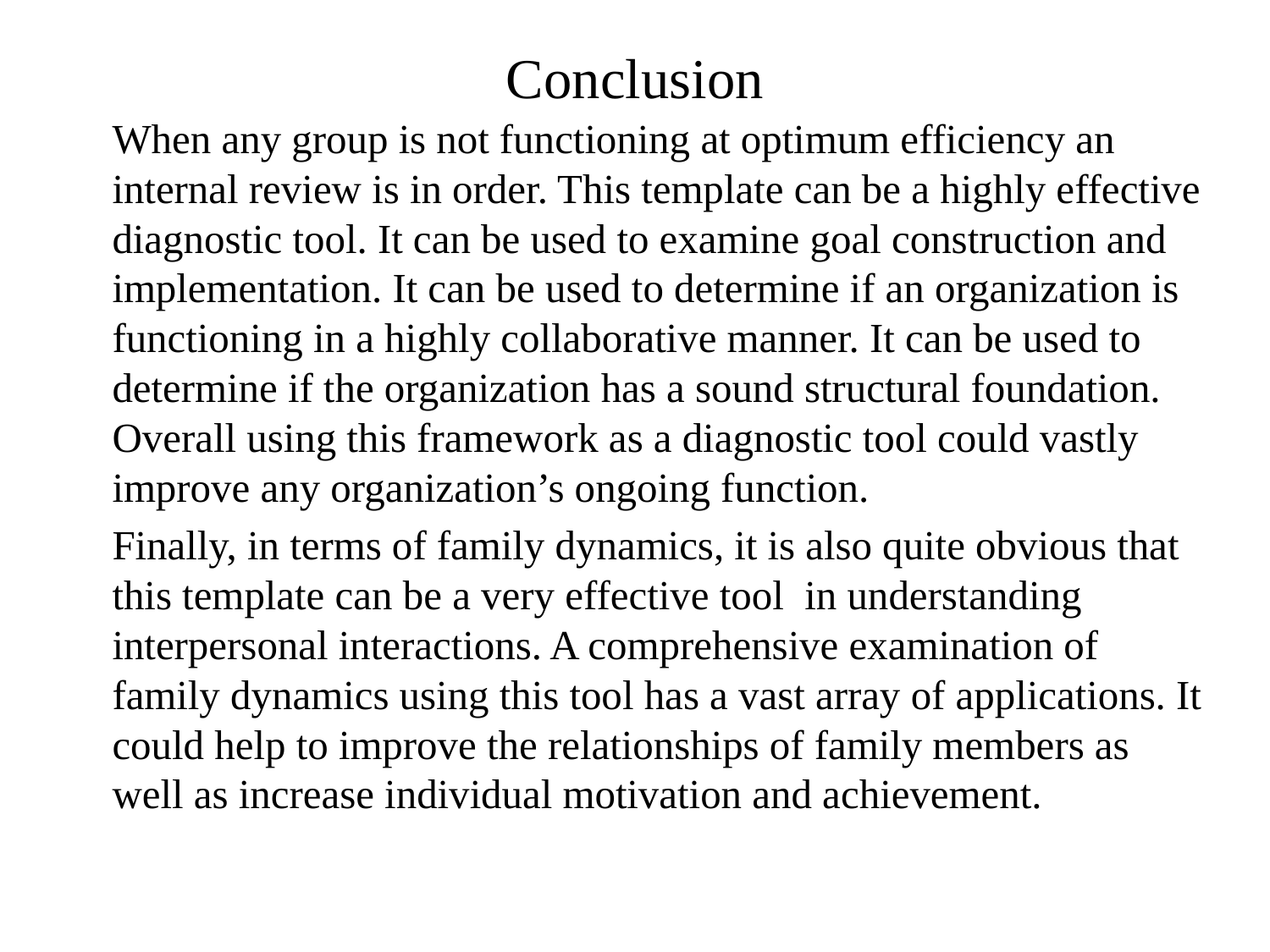

# Conclusion
		When any group is not functioning at optimum efficiency an internal review is in order. This template can be a highly effective diagnostic tool. It can be used to examine goal construction and implementation. It can be used to determine if an organization is functioning in a highly collaborative manner. It can be used to determine if the organization has a sound structural foundation. Overall using this framework as a diagnostic tool could vastly improve any organization’s ongoing function.
		Finally, in terms of family dynamics, it is also quite obvious that this template can be a very effective tool  in understanding interpersonal interactions. A comprehensive examination of family dynamics using this tool has a vast array of applications. It could help to improve the relationships of family members as well as increase individual motivation and achievement.